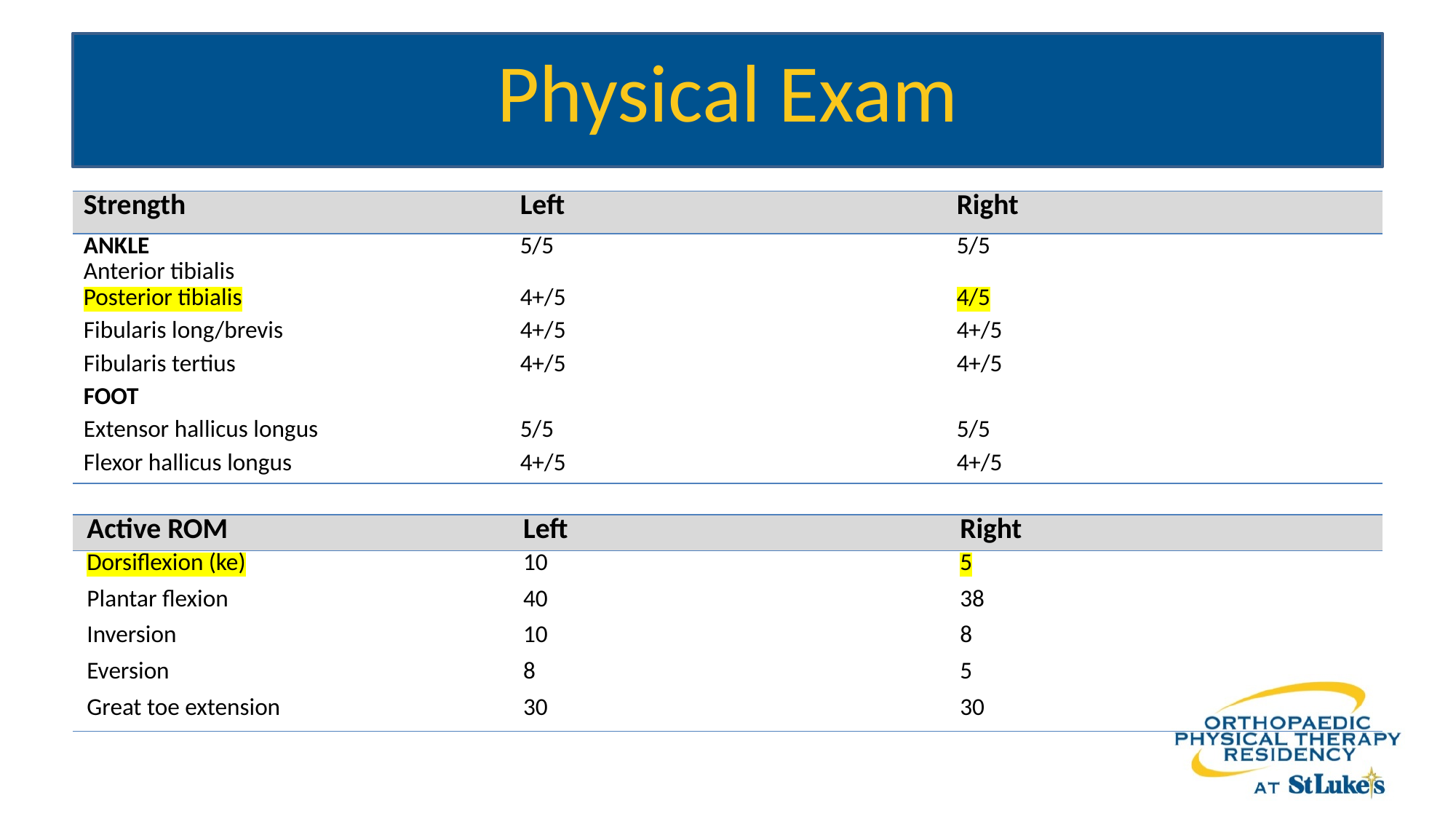

# Physical Exam
| Strength | Left | Right |
| --- | --- | --- |
| ANKLE Anterior tibialis | 5/5 | 5/5 |
| Posterior tibialis | 4+/5 | 4/5 |
| Fibularis long/brevis | 4+/5 | 4+/5 |
| Fibularis tertius | 4+/5 | 4+/5 |
| FOOT |  |  |
| Extensor hallicus longus | 5/5 | 5/5 |
| Flexor hallicus longus | 4+/5 | 4+/5 |
| Active ROM | Left | Right |
| --- | --- | --- |
| Dorsiflexion (ke) | 10 | 5 |
| Plantar flexion | 40 | 38 |
| Inversion | 10 | 8 |
| Eversion | 8 | 5 |
| Great toe extension | 30 | 30 |